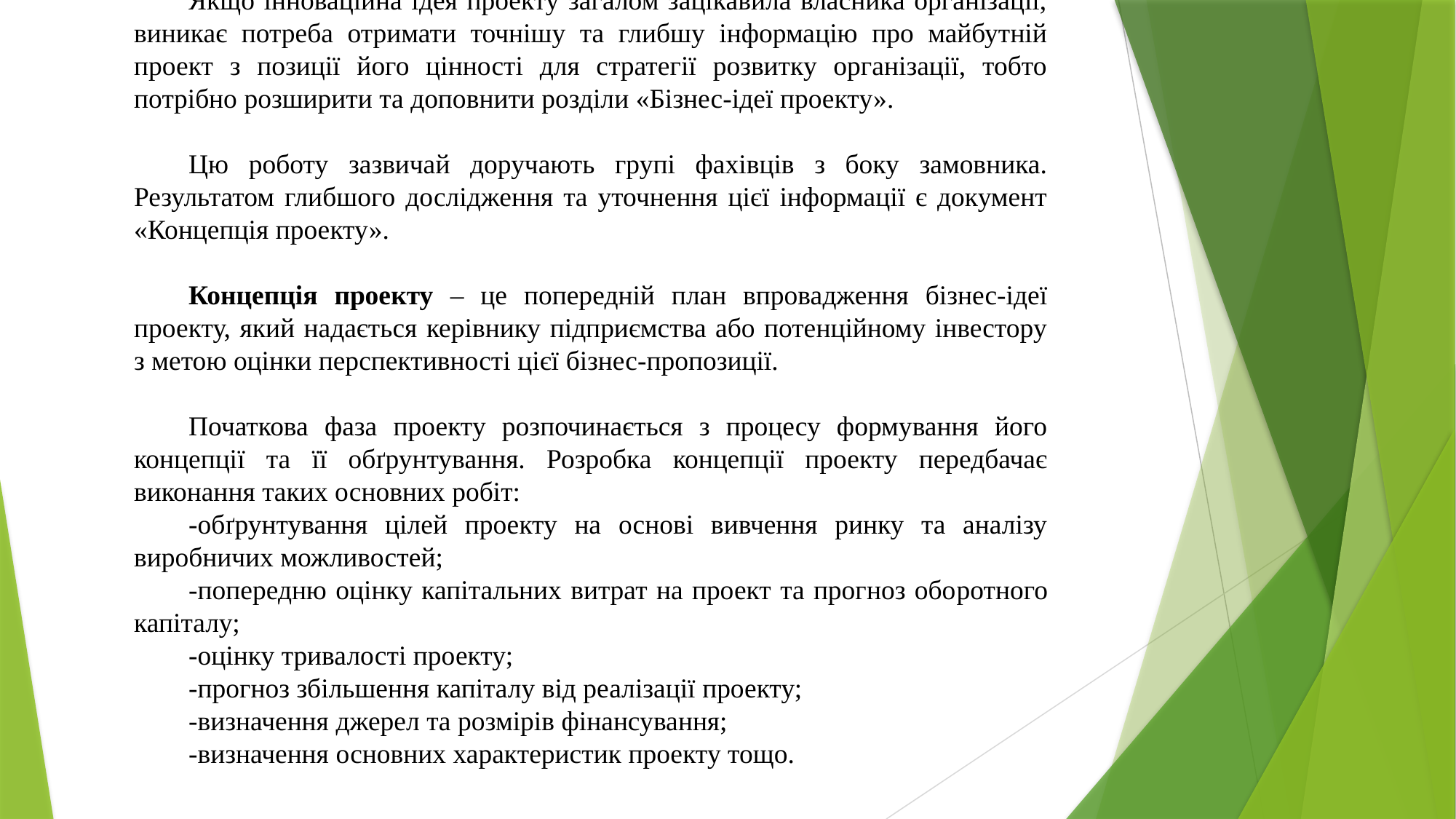

Якщо інноваційна ідея проекту загалом зацікавила власника організації, виникає потреба отримати точнішу та глибшу інформацію про майбутній проект з позиції його цінності для стратегії розвитку організації, тобто потрібно розширити та доповнити розділи «Бізнес-ідеї проекту».

Цю роботу зазвичай доручають групі фахівців з боку замовника. Результатом глибшого дослідження та уточнення цієї інформації є документ «Концепція проекту».

Концепція проекту – це попередній план впровадження бізнес-ідеї проекту, який надається керівнику підприємства або потенційному інвестору з метою оцінки перспективності цієї бізнес-пропозиції.

Початкова фаза проекту розпочинається з процесу формування його концепції та її обґрунтування. Розробка концепції проекту передбачає виконання таких основних робіт:
-обґрунтування цілей проекту на основі вивчення ринку та аналізу виробничих можливостей;
-попередню оцінку капітальних витрат на проект та прогноз обо­ротного капіталу;
-оцінку тривалості проекту;
-прогноз збільшення капіталу від реалізації проекту;
-визначення джерел та розмірів фінансування;
-визначення основних характеристик проекту тощо.